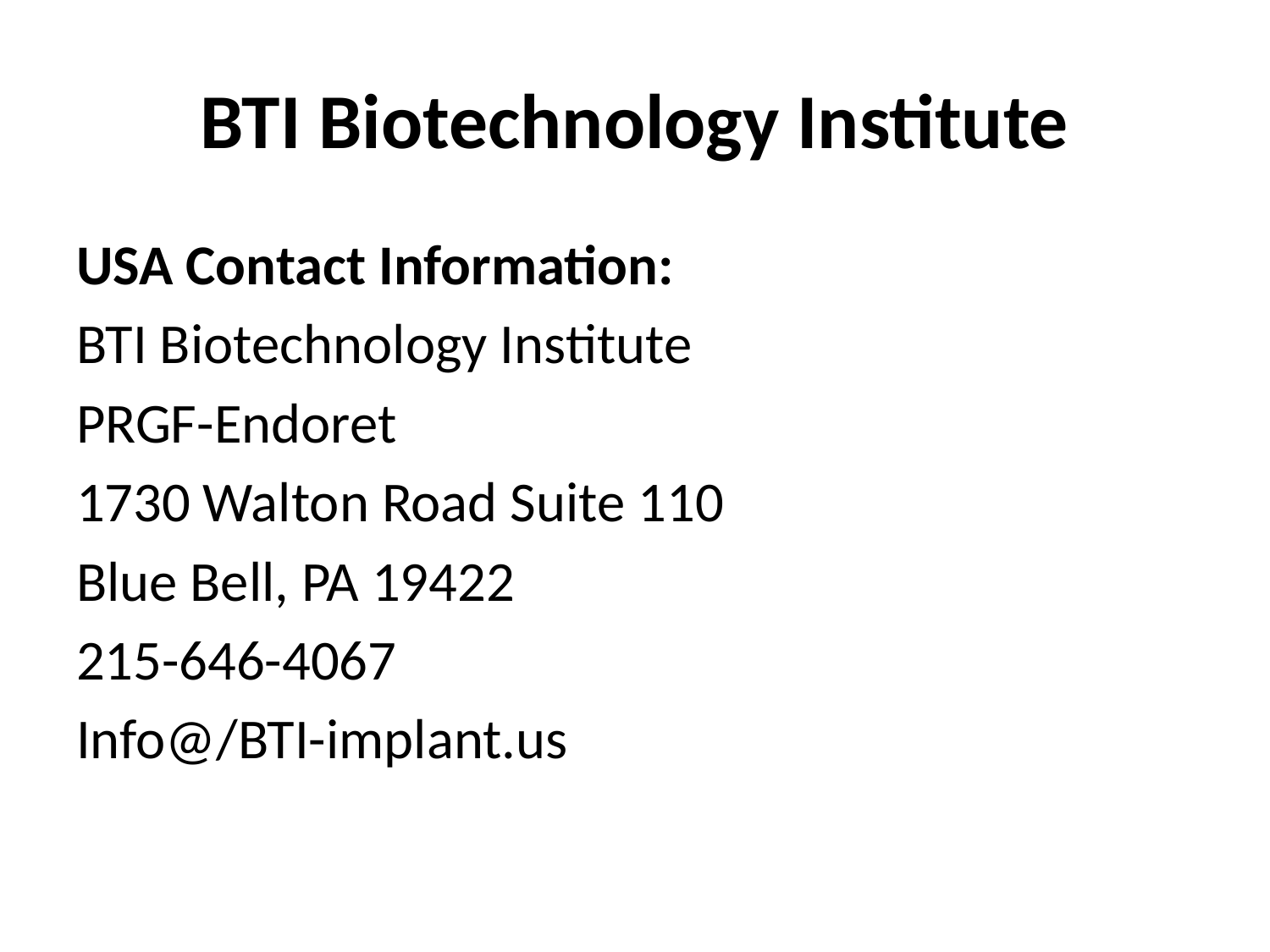

# BTI Biotechnology Institute
USA Contact Information:
BTI Biotechnology Institute
PRGF-Endoret
1730 Walton Road Suite 110
Blue Bell, PA 19422
215-646-4067
Info@/BTI-implant.us